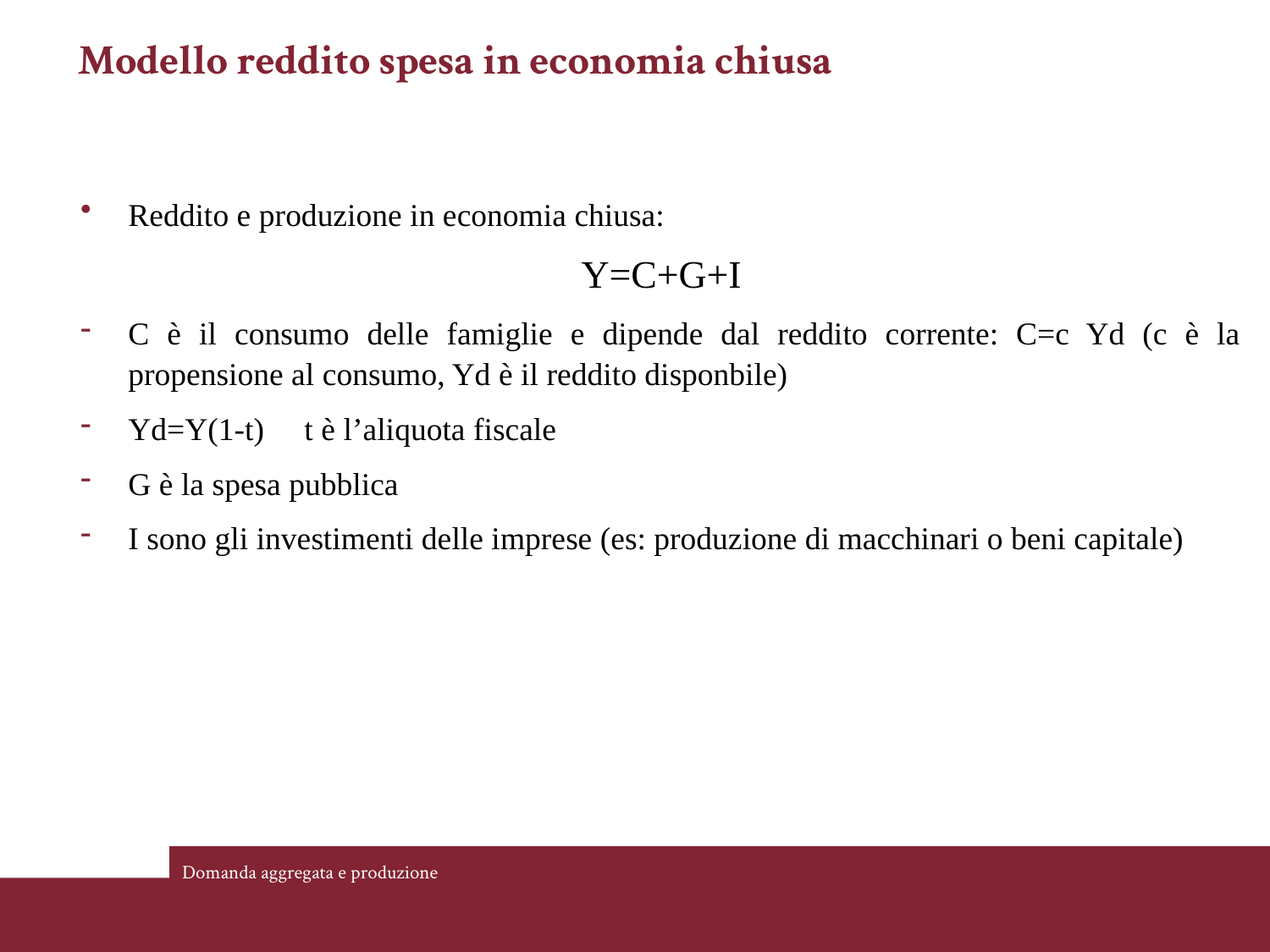

# Modello reddito spesa in economia chiusa

Reddito e produzione in economia chiusa:
Y=C+G+I
C è il consumo delle famiglie e dipende dal reddito corrente: C=c Yd (c è la propensione al consumo, Yd è il reddito disponbile)
Yd=Y(1-t)     t è l’aliquota fiscale
G è la spesa pubblica
I sono gli investimenti delle imprese (es: produzione di macchinari o beni capitale)

Domanda aggregata e produzione